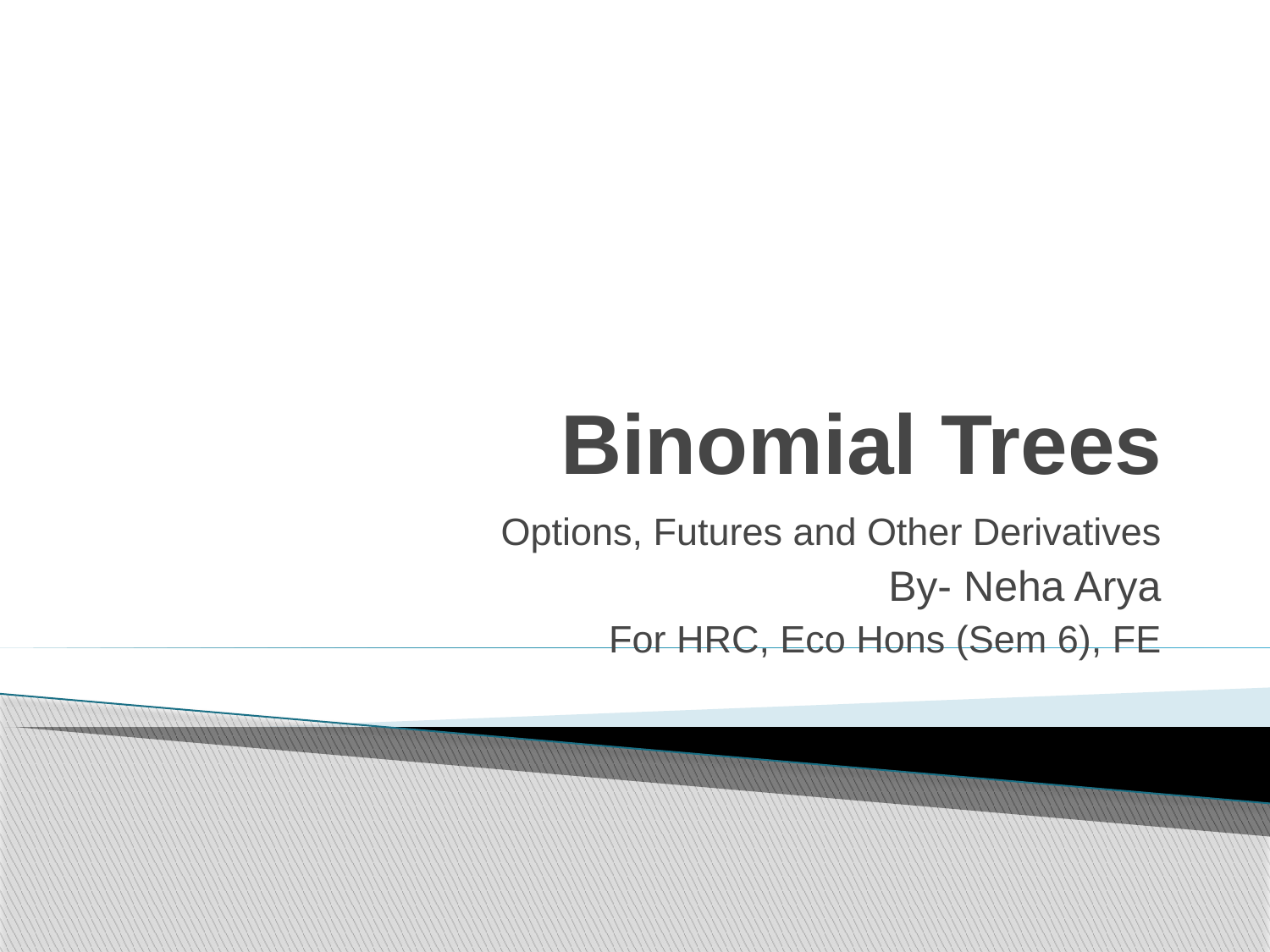

# Binomial Trees
Options, Futures and Other Derivatives
                                           By- Neha Arya
                  For HRC, Eco Hons (Sem 6), FE